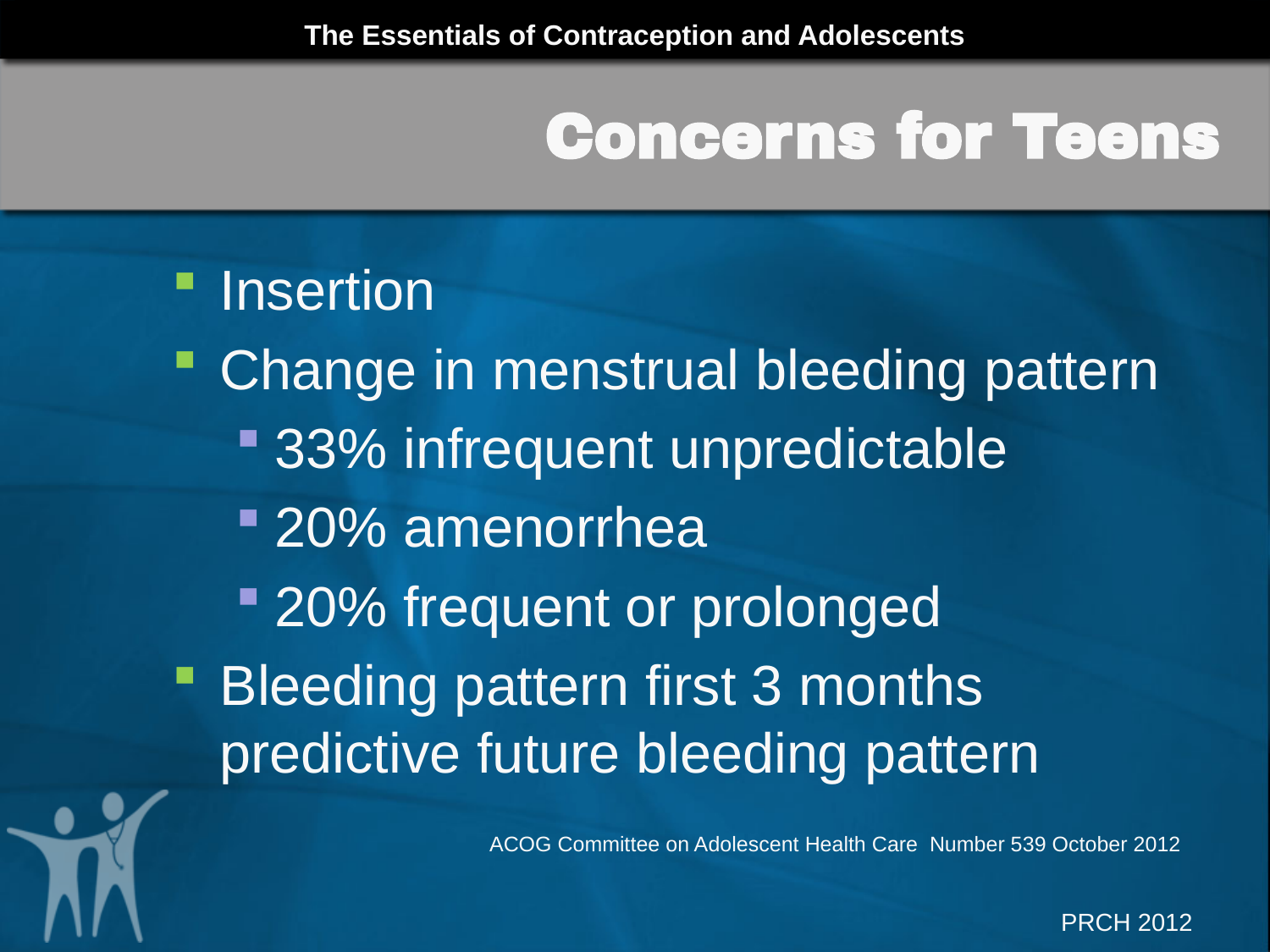

# Concerns for Teens

Insertion
Change in menstrual bleeding pattern
33% infrequent unpredictable
20% amenorrhea
20% frequent or prolonged
Bleeding pattern first 3 months predictive future bleeding pattern
		ACOG Committee on Adolescent Health Care  Number 539 October 2012

Insertion and removal requires office visits
Initial expense